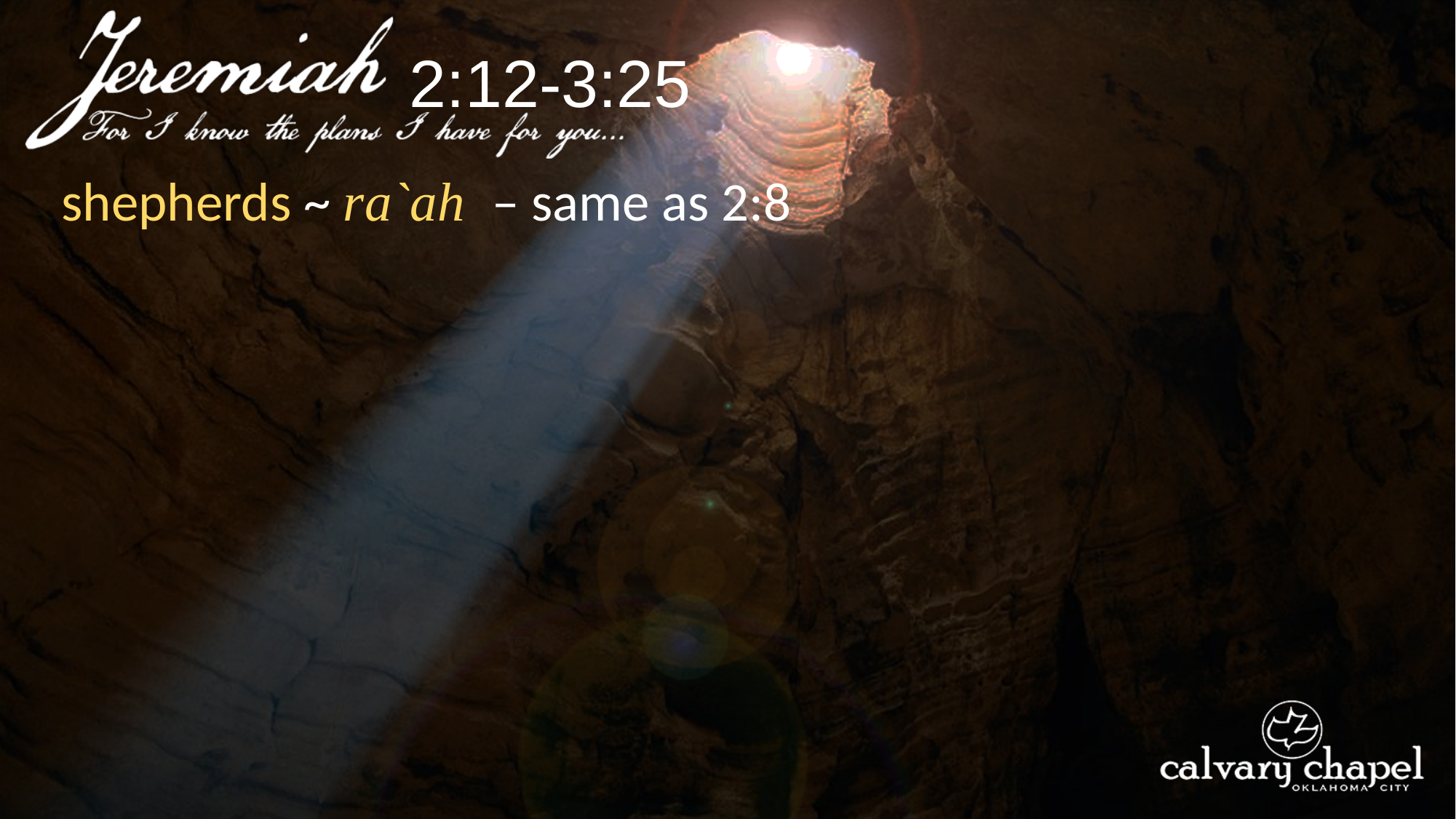

2:12-3:25
shepherds ~ ra`ah  – same as 2:8